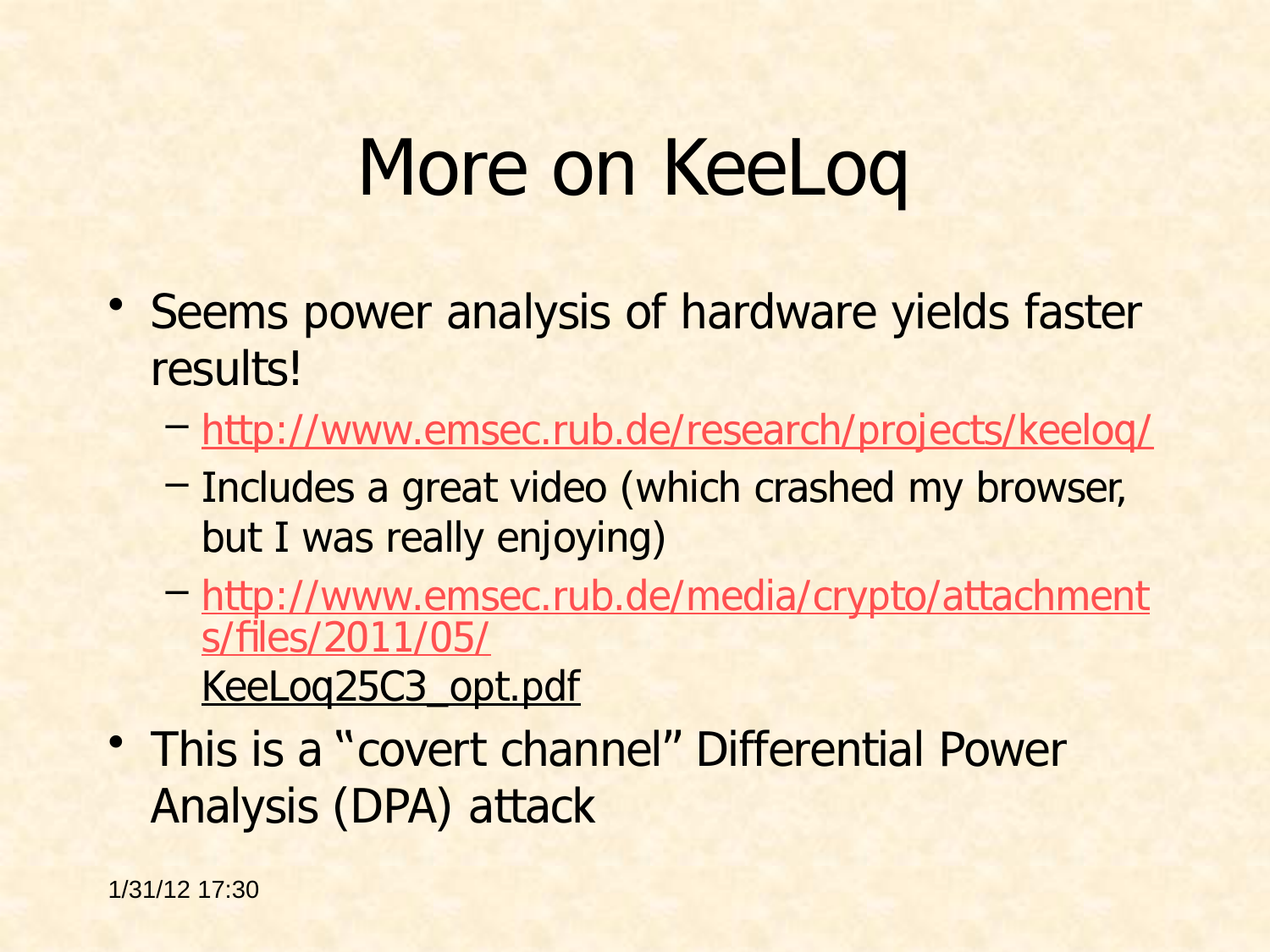

# More on KeeLoq
Seems power analysis of hardware yields faster results!
http://www.emsec.rub.de/research/projects/keeloq/
Includes a great video (which crashed my browser, but I was really enjoying)
http://www.emsec.rub.de/media/crypto/attachments/files/2011/05/KeeLoq25C3_opt.pdf
This is a “covert channel” Differential Power Analysis (DPA) attack
1/31/12 17:30